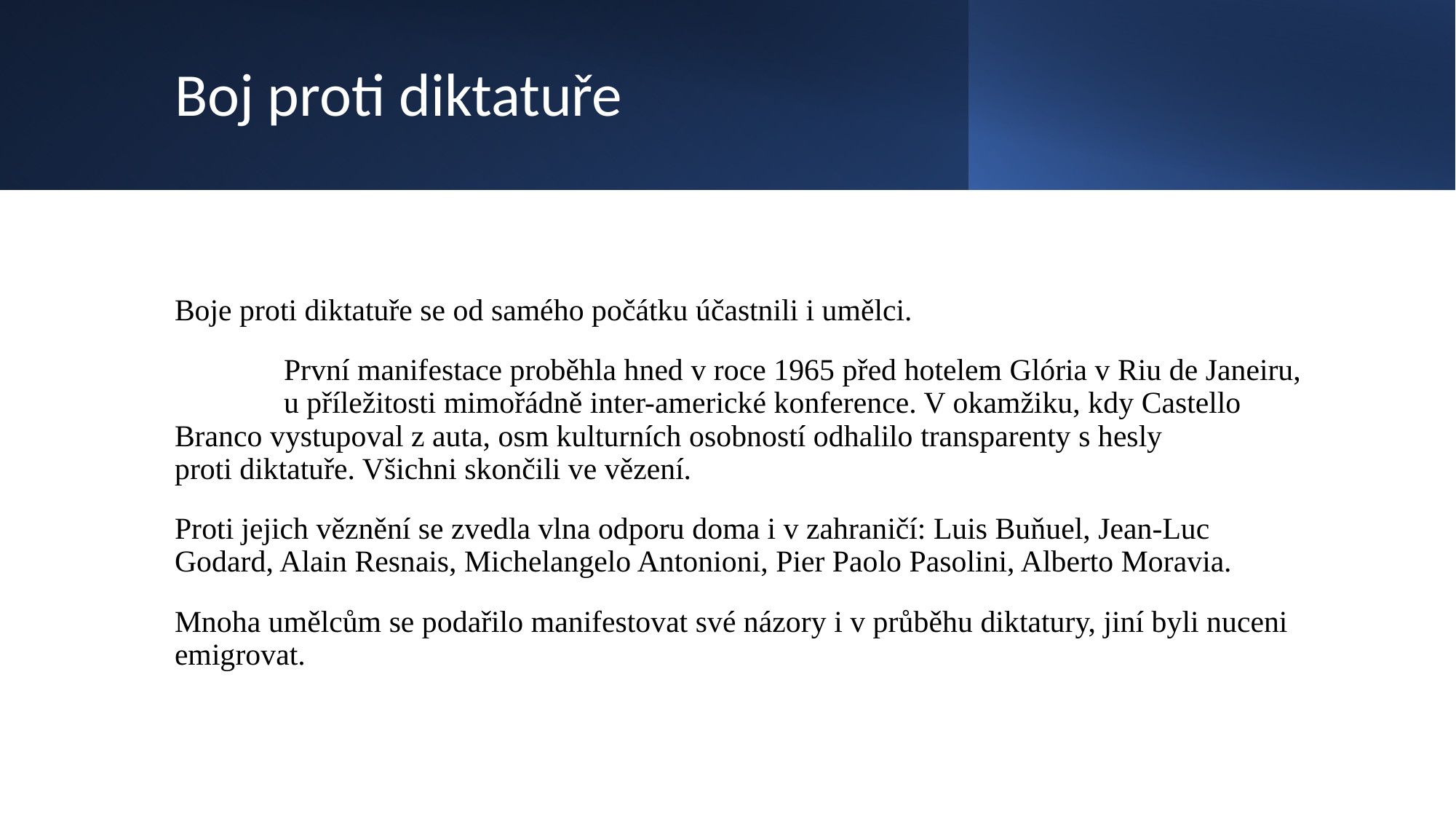

# Boj proti diktatuře

Boje proti diktatuře se od samého počátku účastnili i umělci.
	První manifestace proběhla hned v roce 1965 před hotelem Glória v Riu de Janeiru, 	u příležitosti mimořádně inter-americké konference. V okamžiku, kdy Castello 	Branco vystupoval z auta, osm kulturních osobností odhalilo transparenty s hesly 	proti diktatuře. Všichni skončili ve vězení.
Proti jejich věznění se zvedla vlna odporu doma i v zahraničí: Luis Buňuel, Jean-Luc Godard, Alain Resnais, Michelangelo Antonioni, Pier Paolo Pasolini, Alberto Moravia.
Mnoha umělcům se podařilo manifestovat své názory i v průběhu diktatury, jiní byli nuceni emigrovat.